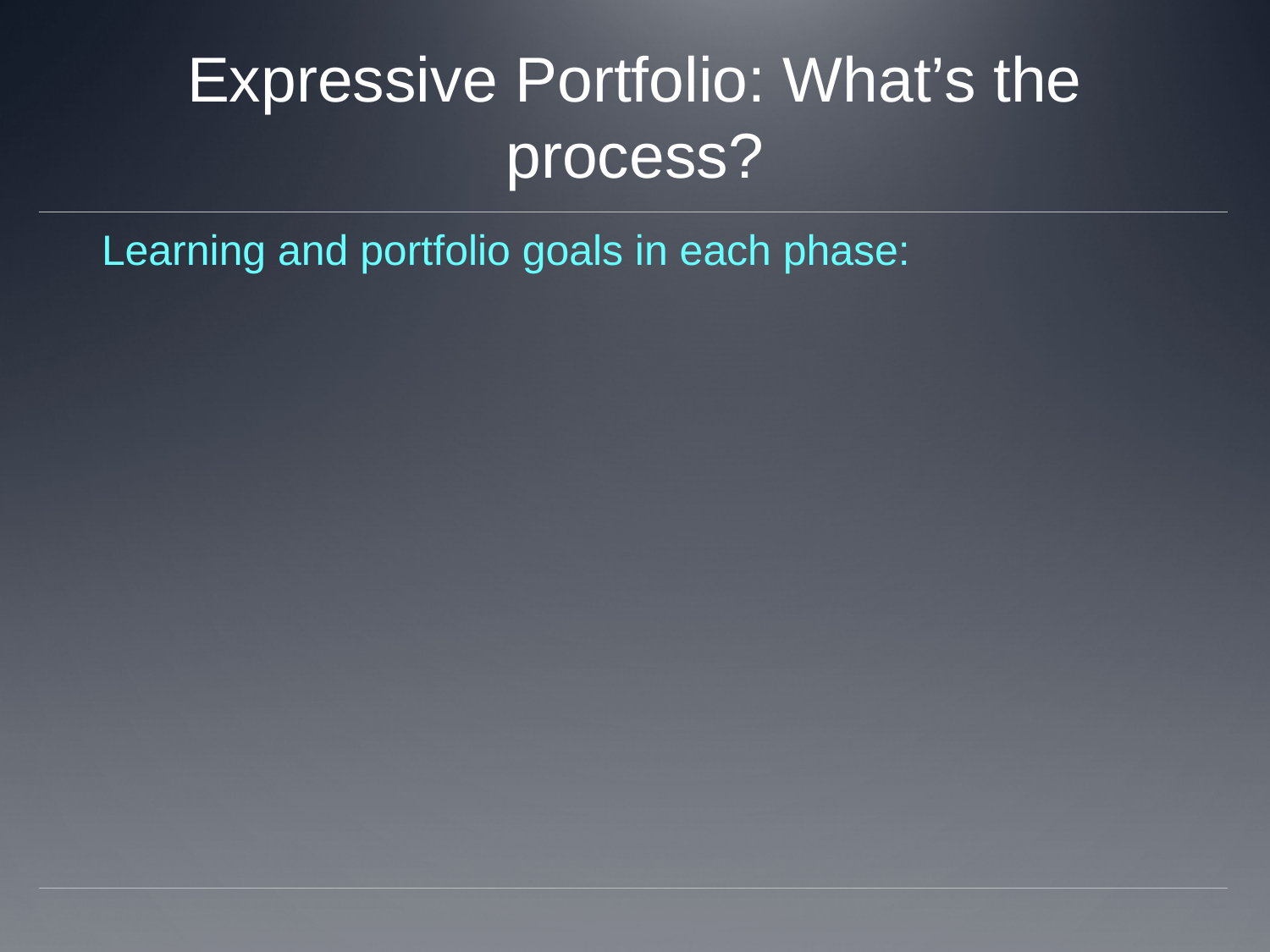

# Expressive Portfolio: What’s the process?
Learning and portfolio goals in each phase: